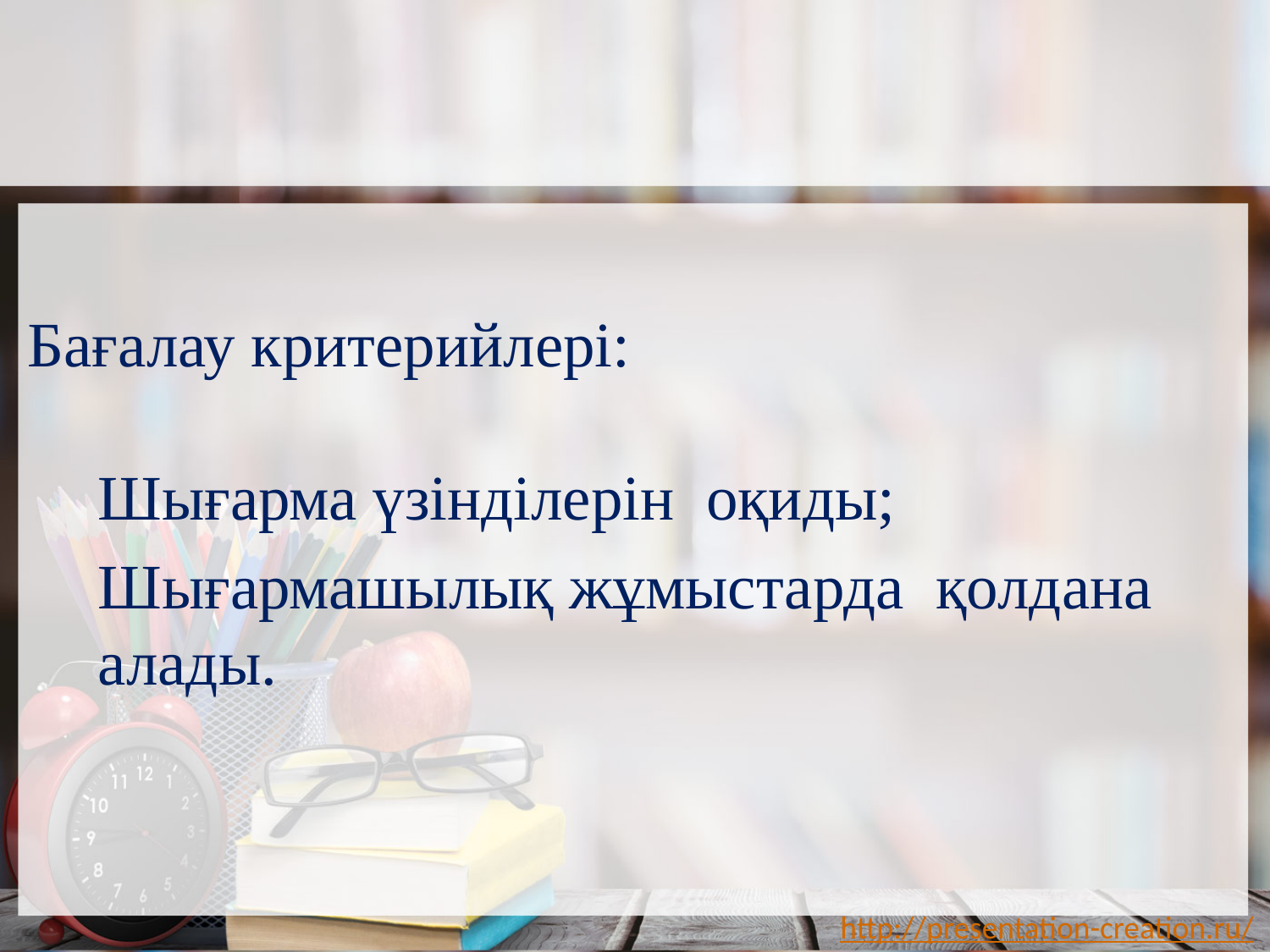

Бағалау критерийлері:
Шығарма үзінділерін  оқиды;
Шығармашылық жұмыстарда  қолдана алады.